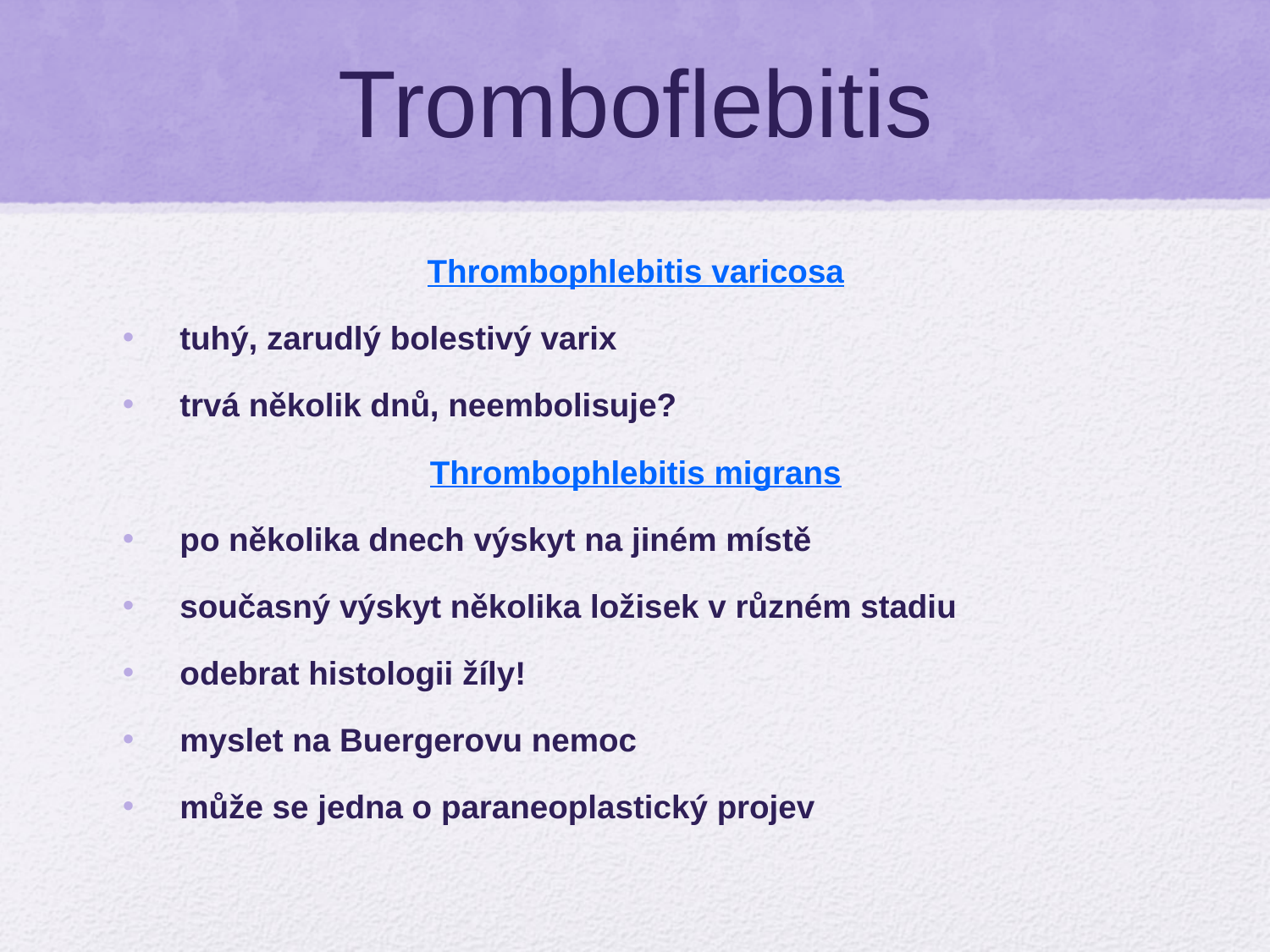

# Tromboflebitis
Thrombophlebitis varicosa
tuhý, zarudlý bolestivý varix
trvá několik dnů, neembolisuje?
Thrombophlebitis migrans
po několika dnech výskyt na jiném místě
současný výskyt několika ložisek v různém stadiu
odebrat histologii žíly!
myslet na Buergerovu nemoc
může se jedna o paraneoplastický projev